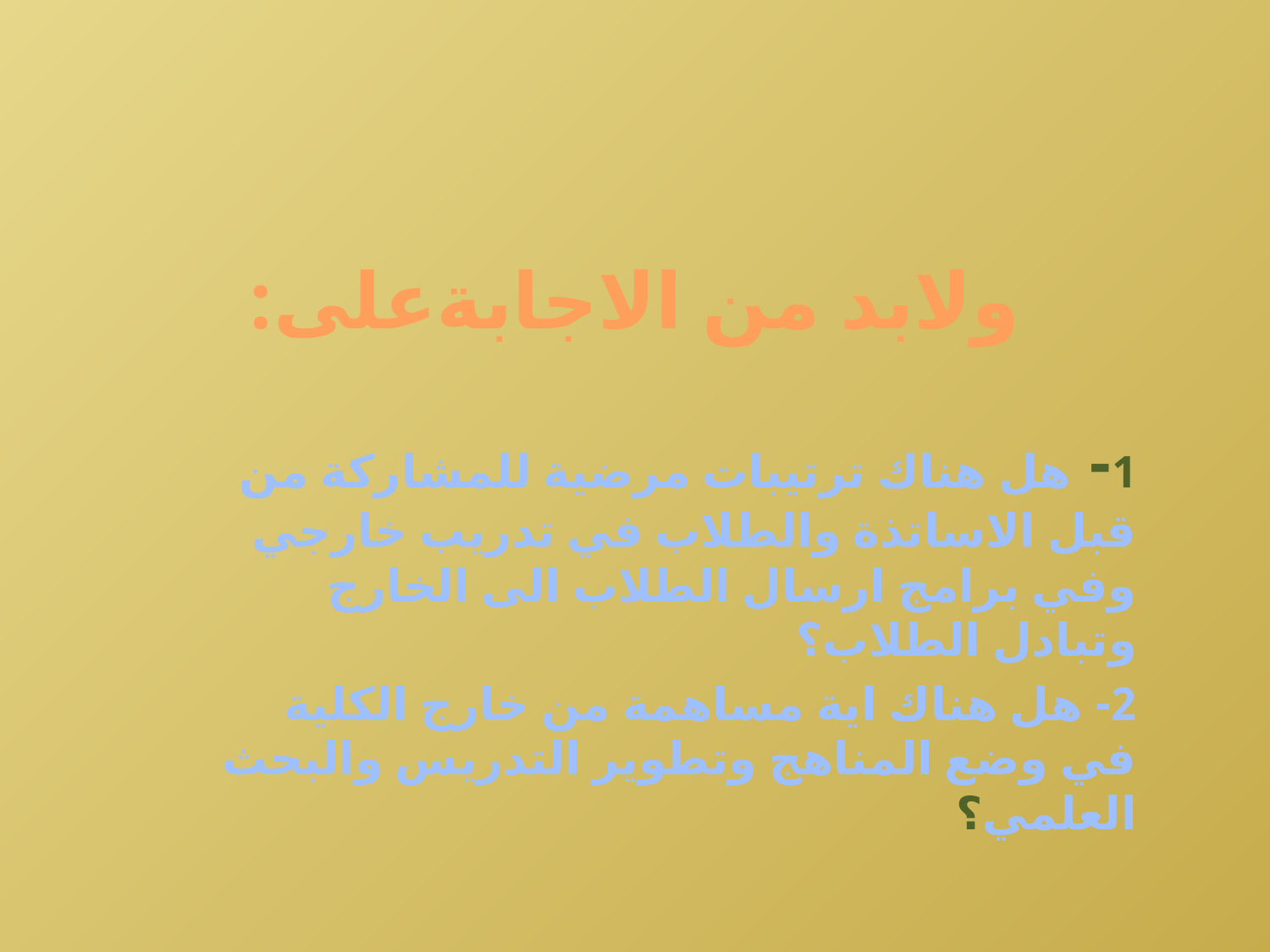

# ولابد من الاجابةعلى:
1- هل هناك ترتيبات مرضية للمشاركة من قبل الاساتذة والطلاب في تدريب خارجي وفي برامج ارسال الطلاب الى الخارج وتبادل الطلاب؟
2- هل هناك اية مساهمة من خارج الكلية في وضع المناهج وتطوير التدريس والبحث العلمي؟